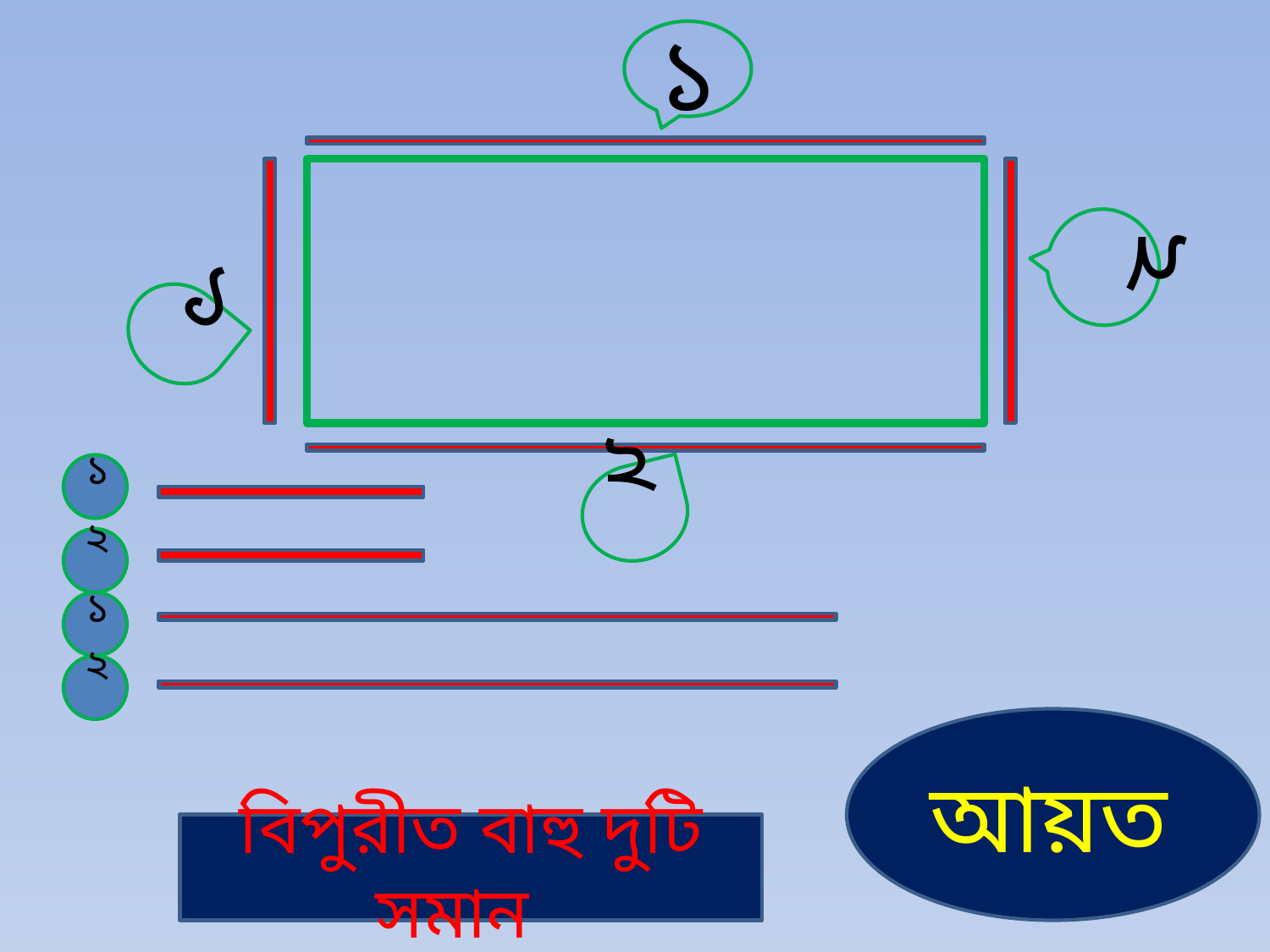

১

২
১

১
২
২
১

২

আয়ত
বিপুরীত বাহু দুটি সমান